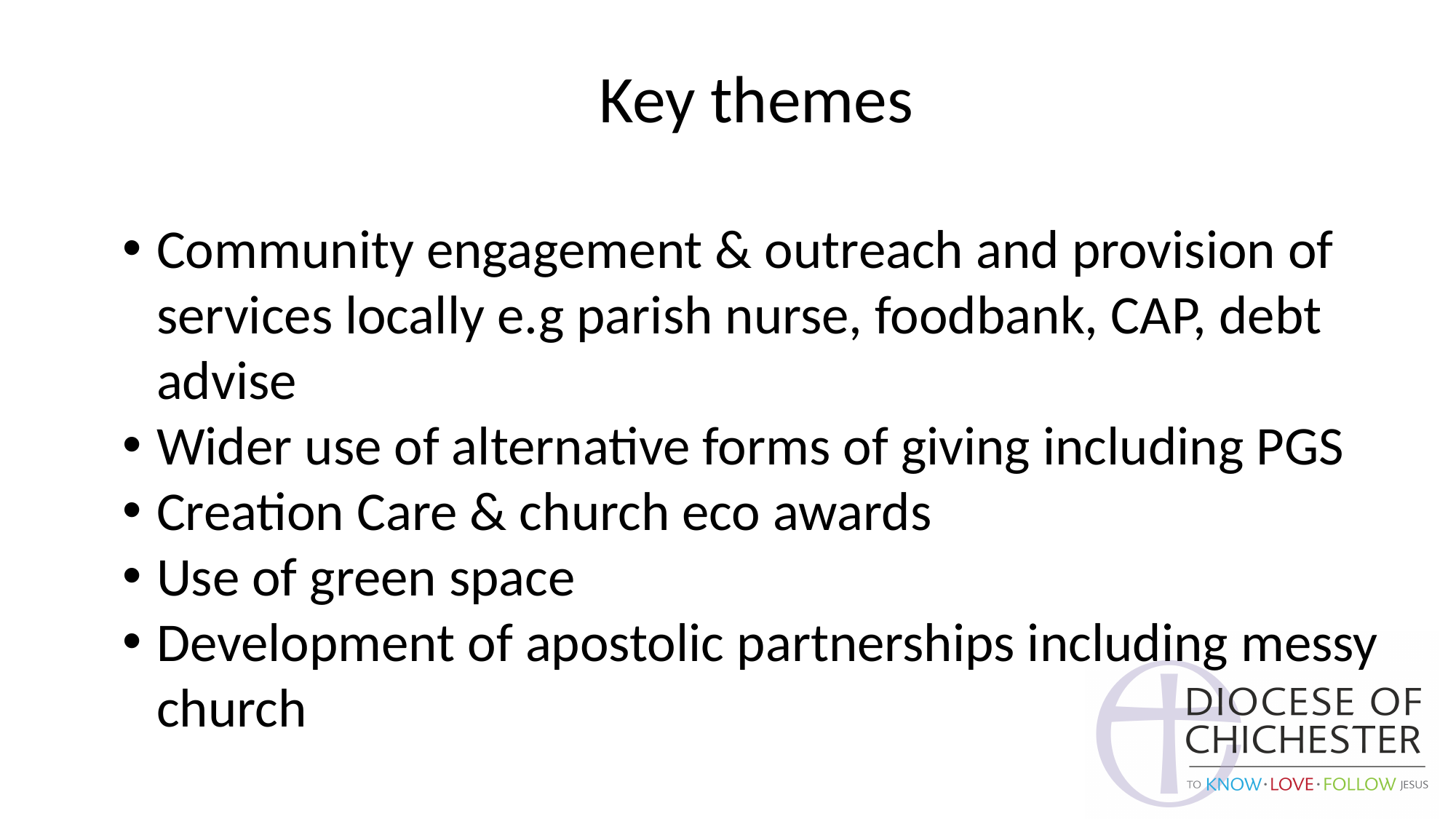

# Key themes
Community engagement & outreach and provision of services locally e.g parish nurse, foodbank, CAP, debt advise
Wider use of alternative forms of giving including PGS
Creation Care & church eco awards
Use of green space
Development of apostolic partnerships including messy church